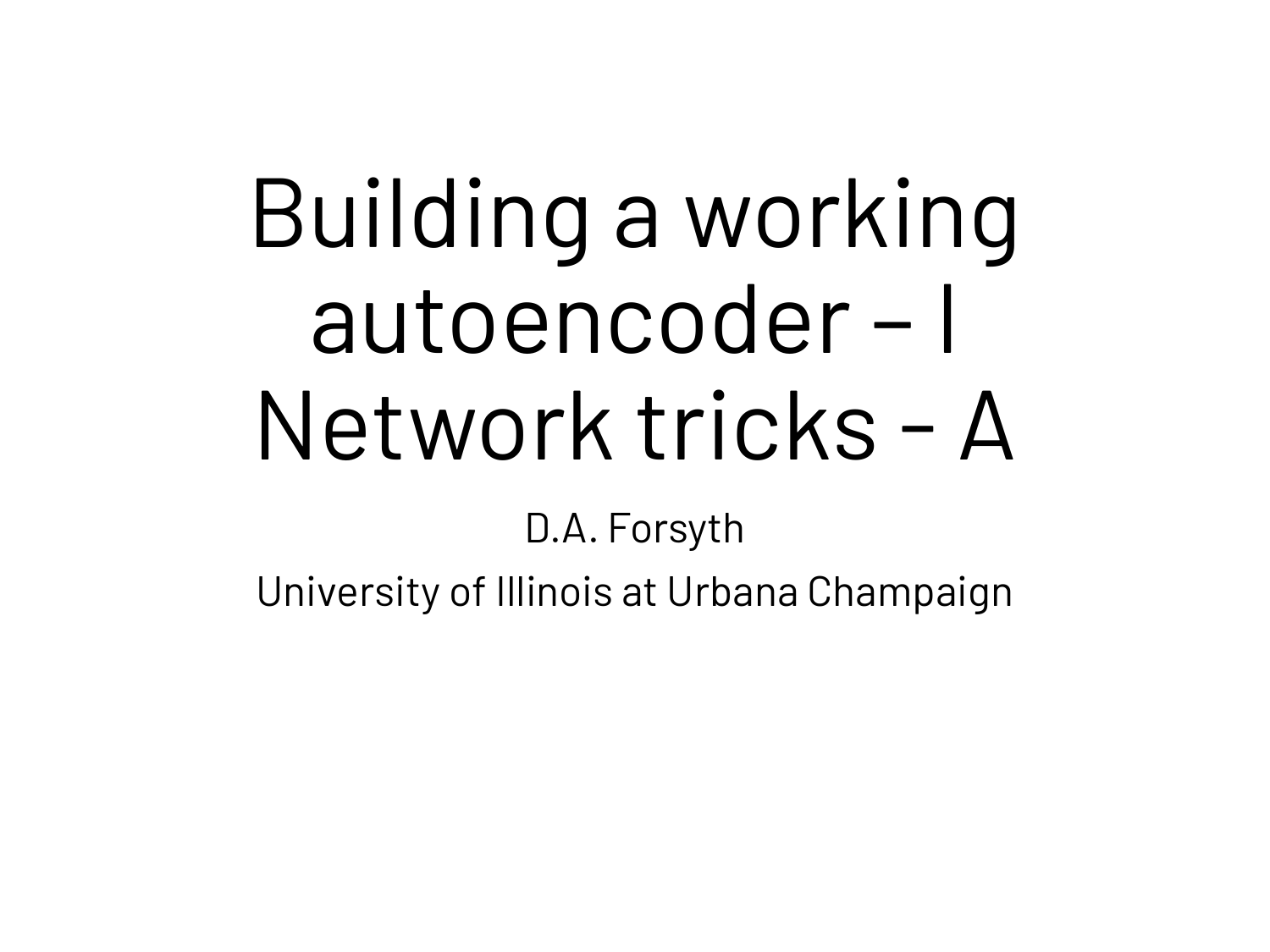

# Building a working autoencoder – I Network tricks - A
D.A. Forsyth
University of Illinois at Urbana Champaign